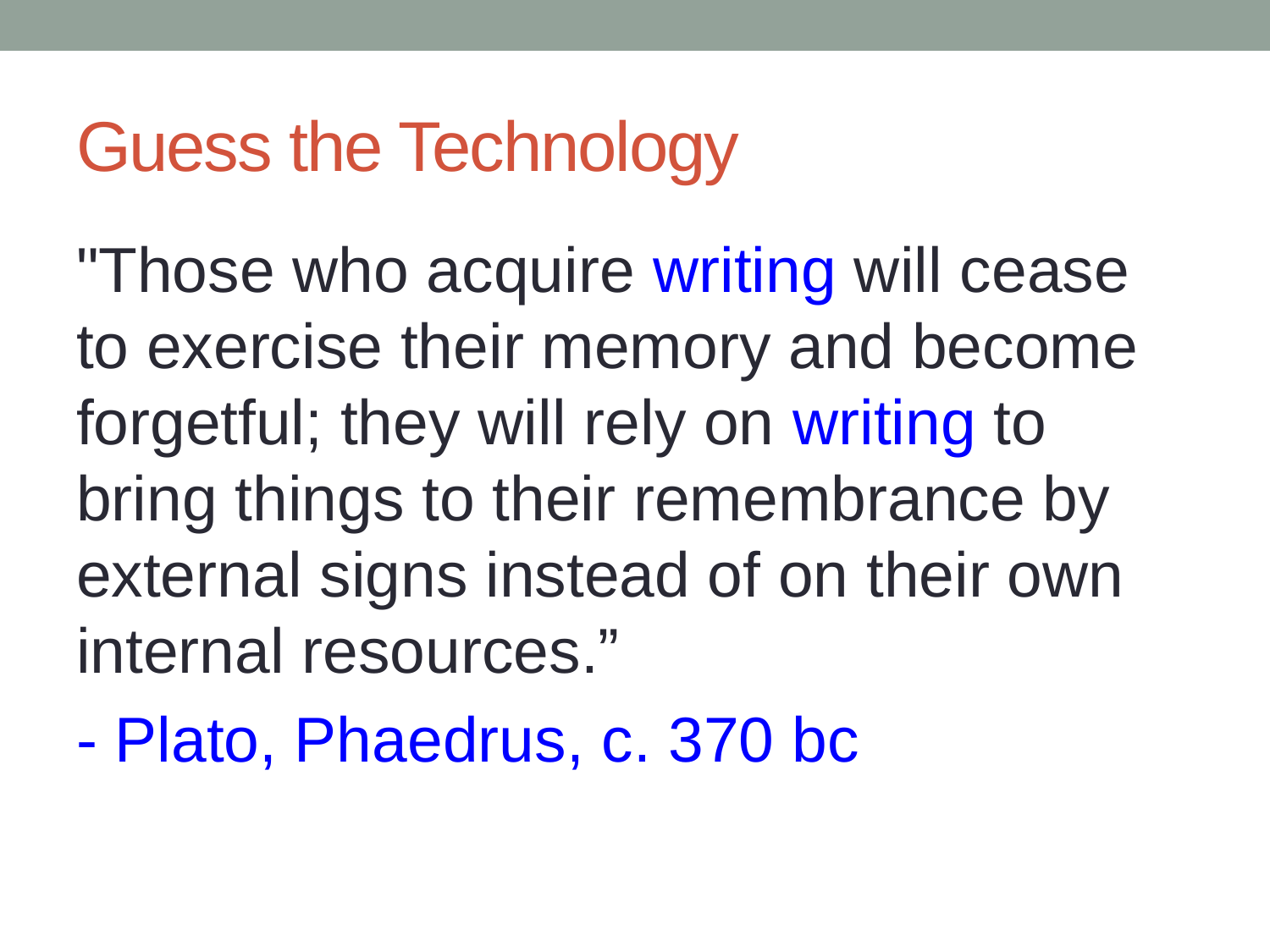

# Guess the Technology
"Those who acquire writing will cease to exercise their memory and become forgetful; they will rely on writing to bring things to their remembrance by external signs instead of on their own internal resources.”
- Plato, Phaedrus, c. 370 bc